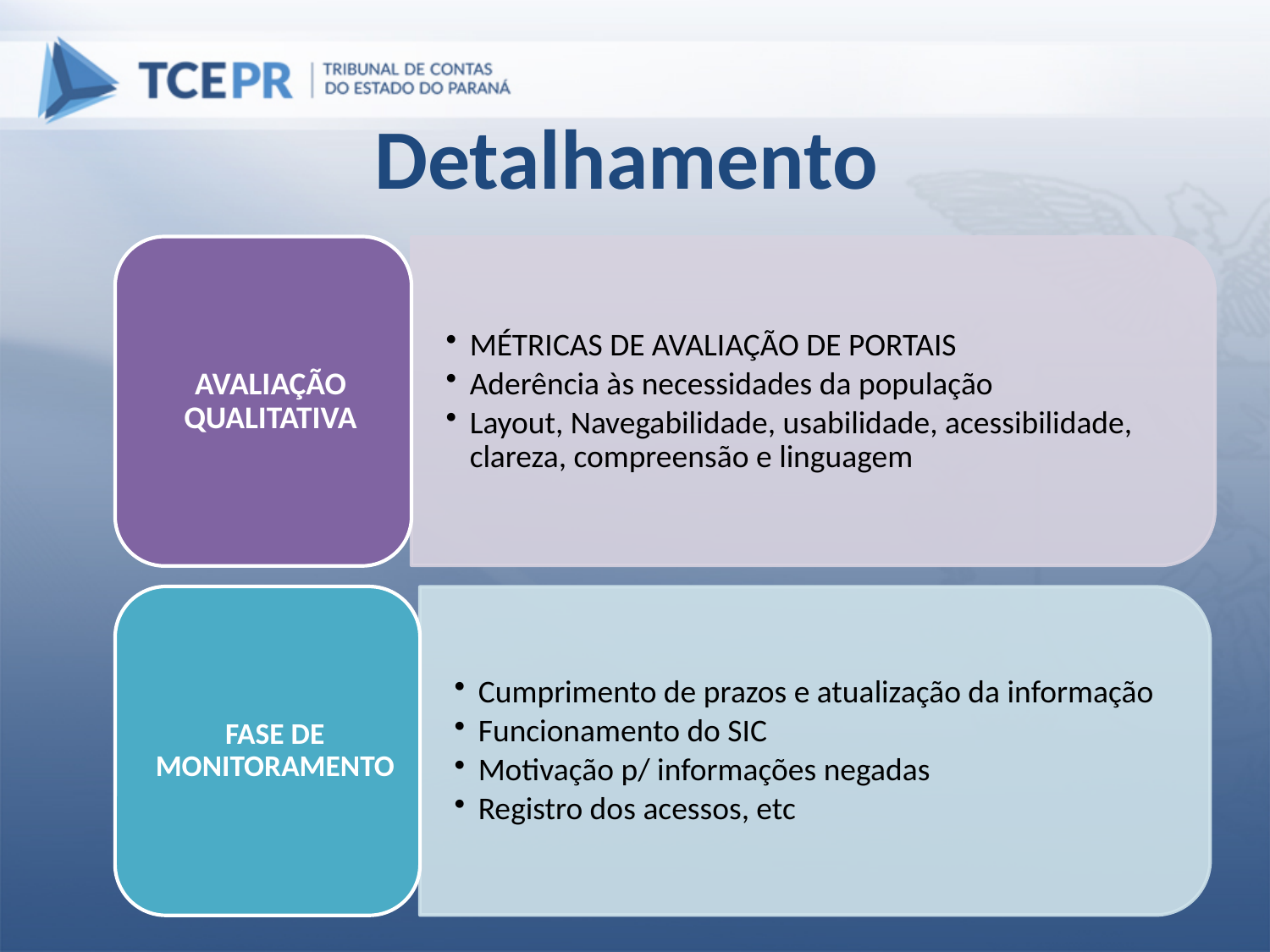

# Detalhamento
MÉTRICAS DE AVALIAÇÃO DE PORTAIS
Aderência às necessidades da população
Layout, Navegabilidade, usabilidade, acessibilidade, clareza, compreensão e linguagem
AVALIAÇÃO QUALITATIVA
Cumprimento de prazos e atualização da informação
Funcionamento do SIC
Motivação p/ informações negadas
Registro dos acessos, etc
FASE DE MONITORAMENTO